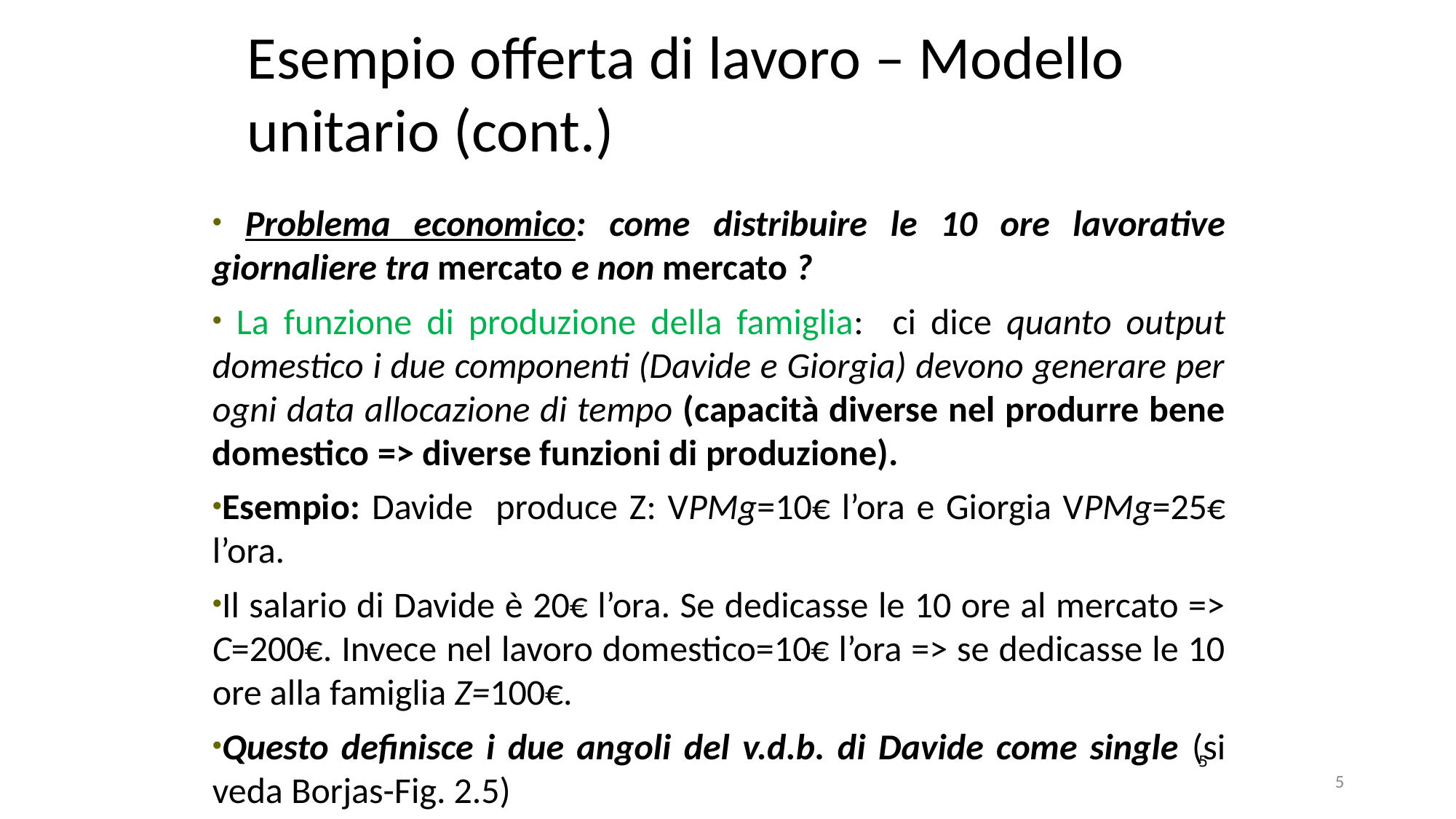

Esempio offerta di lavoro – Modello unitario (cont.)
 Problema economico: come distribuire le 10 ore lavorative giornaliere tra mercato e non mercato ?
 La funzione di produzione della famiglia:  ci dice quanto output domestico i due componenti (Davide e Giorgia) devono generare per ogni data allocazione di tempo (capacità diverse nel produrre bene domestico => diverse funzioni di produzione).
Esempio: Davide  produce Z: VPMg=10€ l’ora e Giorgia VPMg=25€ l’ora.
Il salario di Davide è 20€ l’ora. Se dedicasse le 10 ore al mercato => C=200€. Invece nel lavoro domestico=10€ l’ora => se dedicasse le 10 ore alla famiglia Z=100€.
Questo definisce i due angoli del v.d.b. di Davide come single (si veda Borjas-Fig. 2.5)
5
5